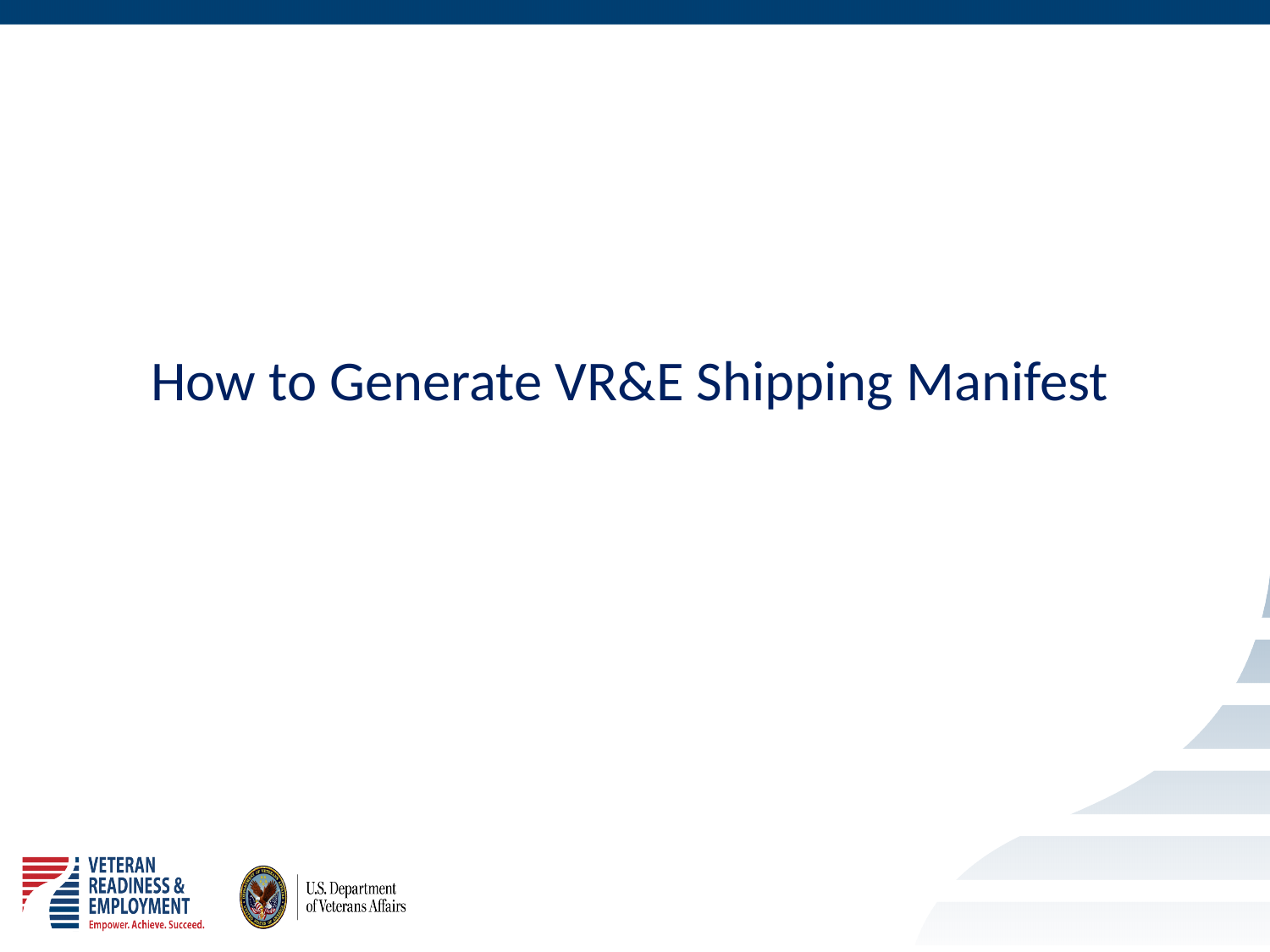

#

How to Generate VR&E Shipping Manifest
32